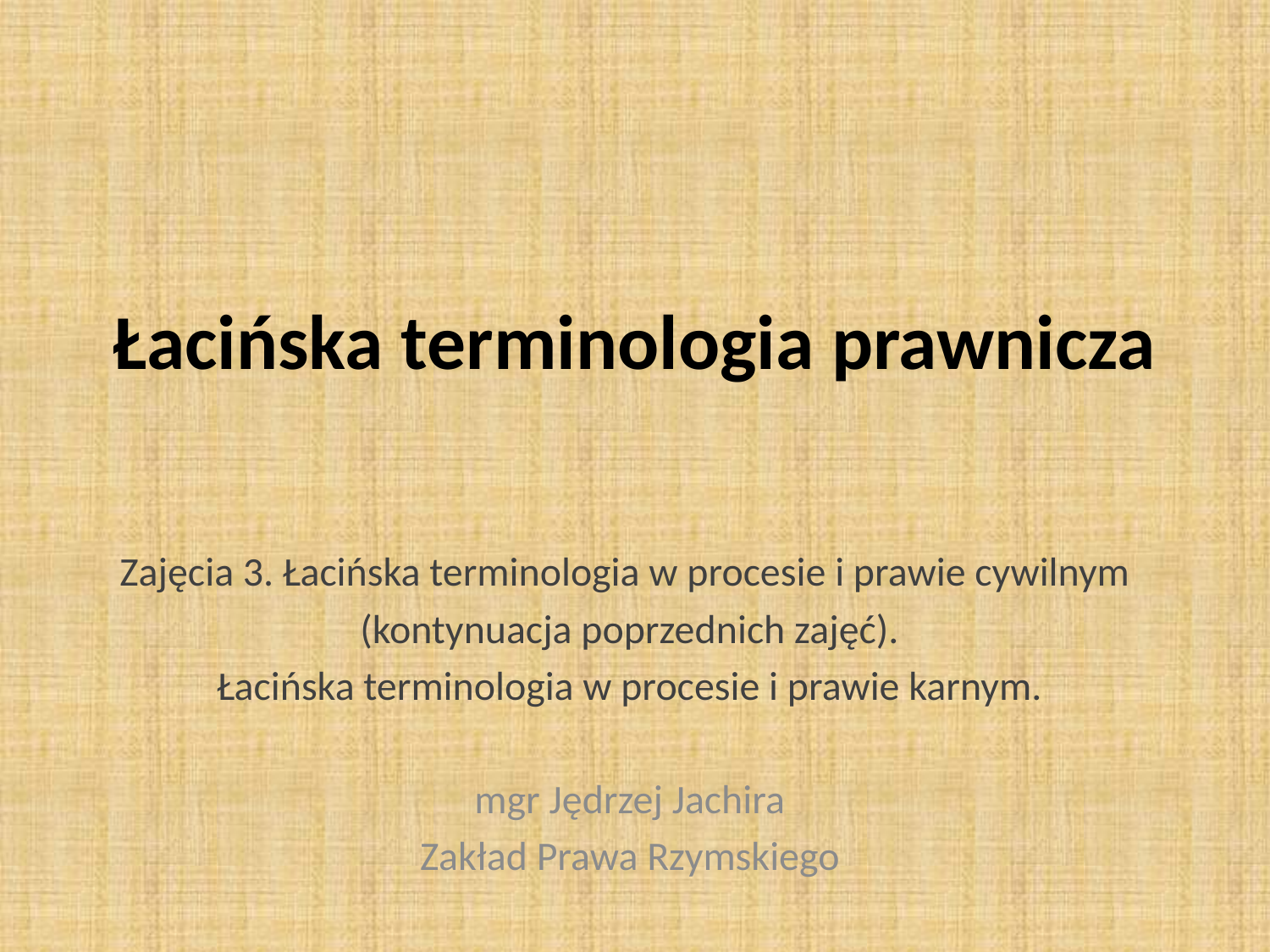

# Łacińska terminologia prawnicza
Zajęcia 3. Łacińska terminologia w procesie i prawie cywilnym
(kontynuacja poprzednich zajęć).
Łacińska terminologia w procesie i prawie karnym.

mgr Jędrzej Jachira
Zakład Prawa Rzymskiego